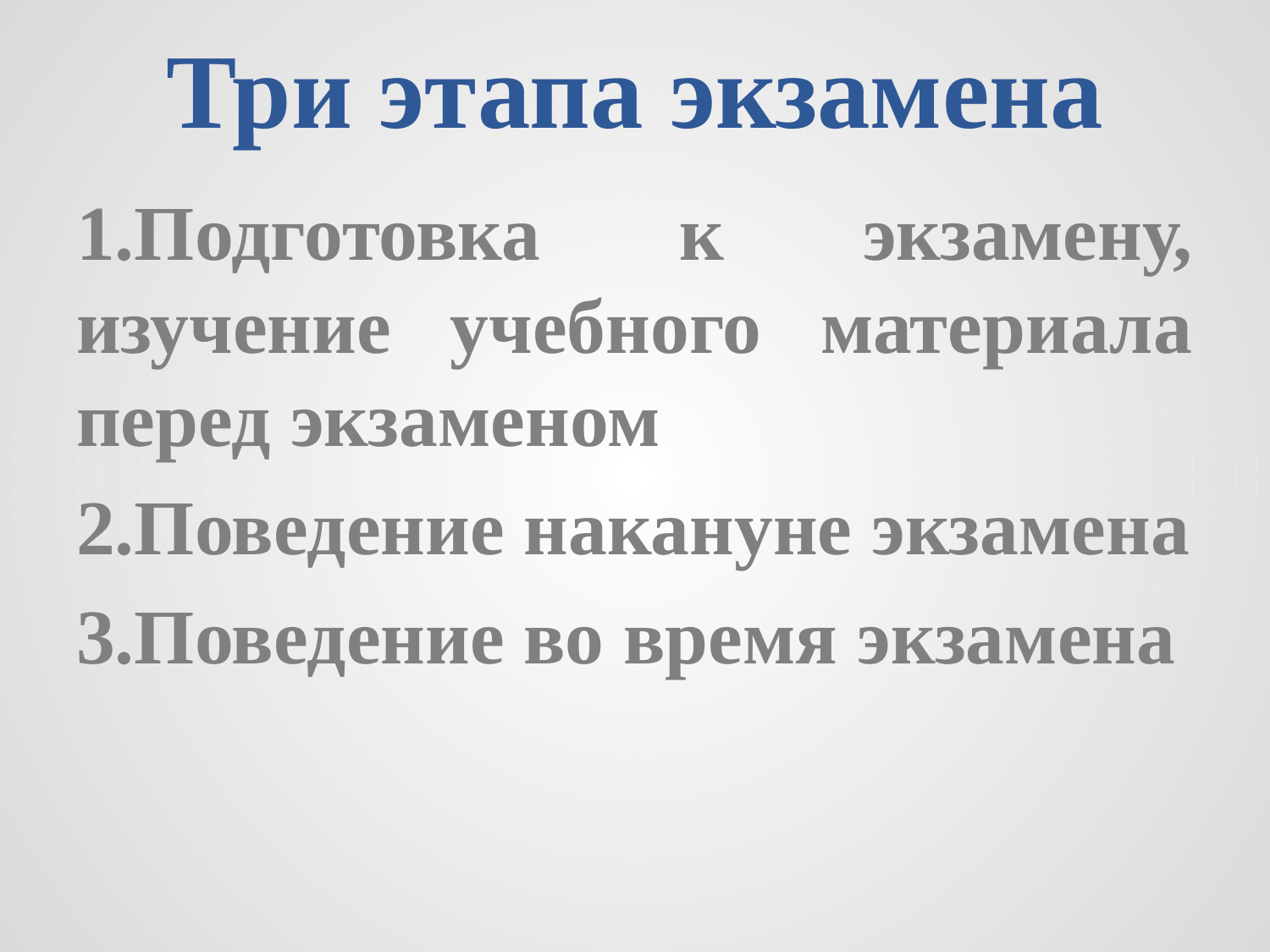

# Три этапа экзамена
Подготовка к экзамену, изучение учебного материала перед экзаменом
Поведение накануне экзамена
Поведение во время экзамена